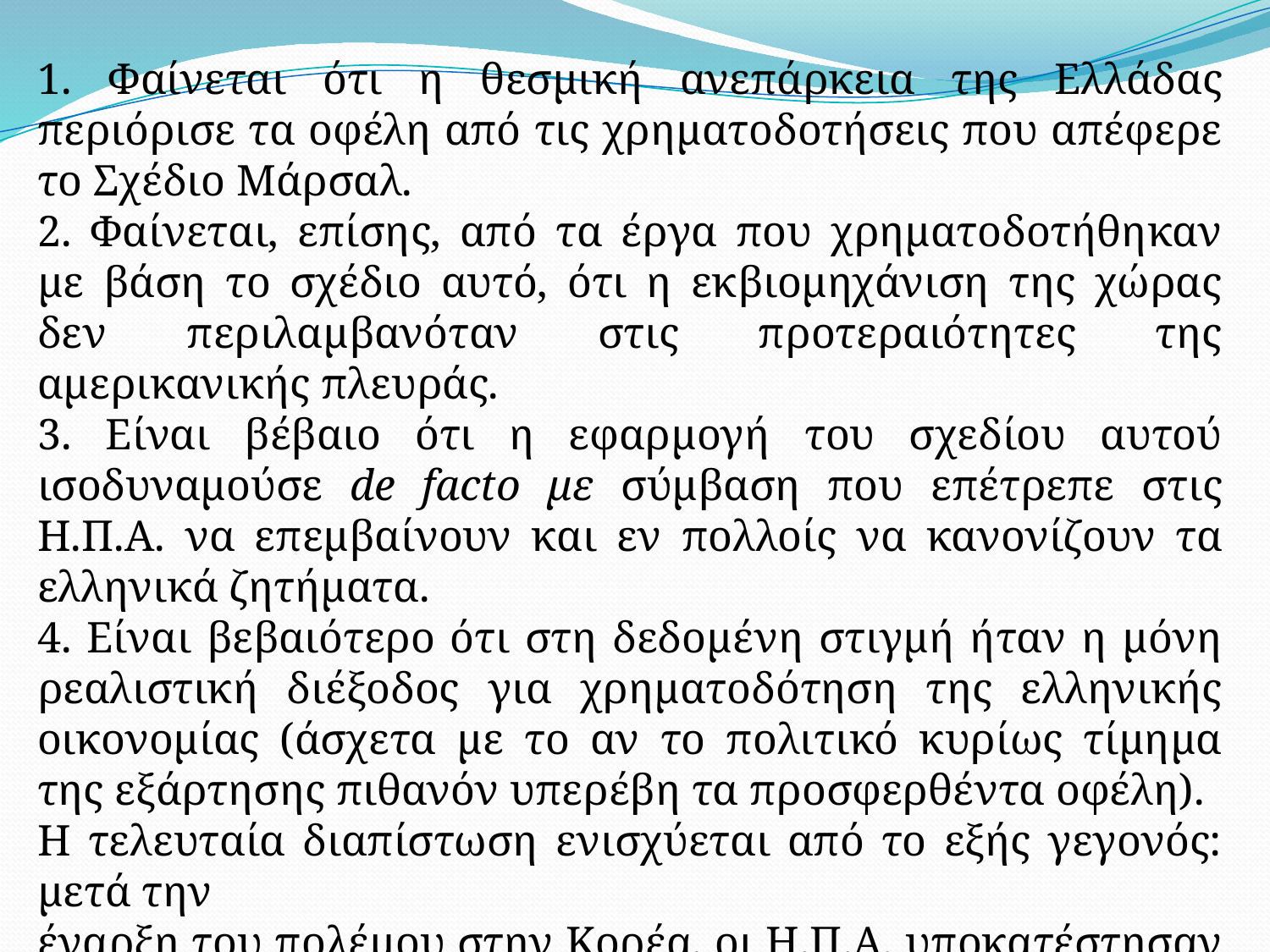

1. Φαίνεται ότι η θεσμική ανεπάρκεια της Ελλάδας περιόρισε τα οφέλη από τις χρηματοδοτήσεις που απέφερε το Σχέδιο Μάρσαλ.
2. Φαίνεται, επίσης, από τα έργα που χρηματοδοτήθηκαν με βάση το σχέδιο αυτό, ότι η εκβιομηχάνιση της χώρας δεν περιλαμβανόταν στις προτεραιότητες της αμερικανικής πλευράς.
3. Είναι βέβαιο ότι η εφαρμογή του σχεδίου αυτού ισοδυναμούσε de facto με σύμβαση που επέτρεπε στις Η.Π.Α. να επεμβαίνουν και εν πολλοίς να κανονίζουν τα ελληνικά ζητήματα.
4. Είναι βεβαιότερο ότι στη δεδομένη στιγμή ήταν η μόνη ρεαλιστική διέξοδος για χρηματοδότηση της ελληνικής οικονομίας (άσχετα με το αν το πολιτικό κυρίως τίμημα της εξάρτησης πιθανόν υπερέβη τα προσφερθέντα οφέλη).
Η τελευταία διαπίστωση ενισχύεται από το εξής γεγονός: μετά την
έναρξη του πολέμου στην Κορέα, οι Η.Π.Α. υποκατέστησαν τις αναπτυξιακές κατευθύνσεις του σχεδίου με στρατιωτική βοήθεια παγκοσμίως. Αντί, δηλαδή της χρηματοδότησης έργων και υποδομών, η αμερικανική βοήθεια περιλάμβανε αποκλειστικά στρατιωτικό εξοπλισμό από το πλεόνασμα των Η.Π.Α..